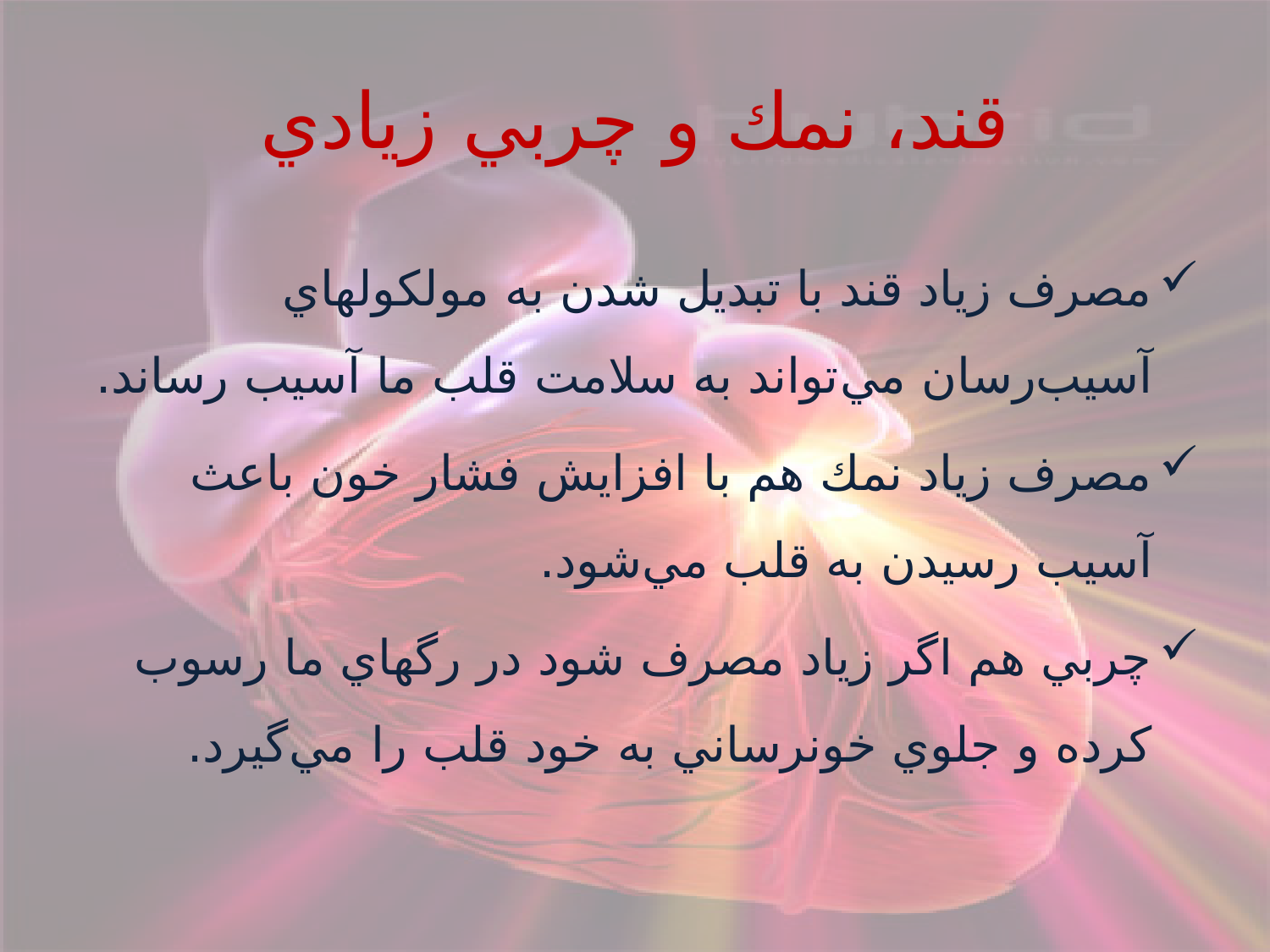

# قند،‌ نمك و چربي زيادي
مصرف زياد قند با تبديل شدن به مولكولهاي آسيب‌رسان مي‌تواند به سلامت قلب ما آسيب رساند.
مصرف زياد نمك هم با افزايش فشار خون باعث آسيب‌ رسيدن به قلب مي‌شود.
چربي هم اگر زياد مصرف شود در رگهاي ما رسوب كرده و جلوي خونرساني به خود قلب را مي‌گيرد.